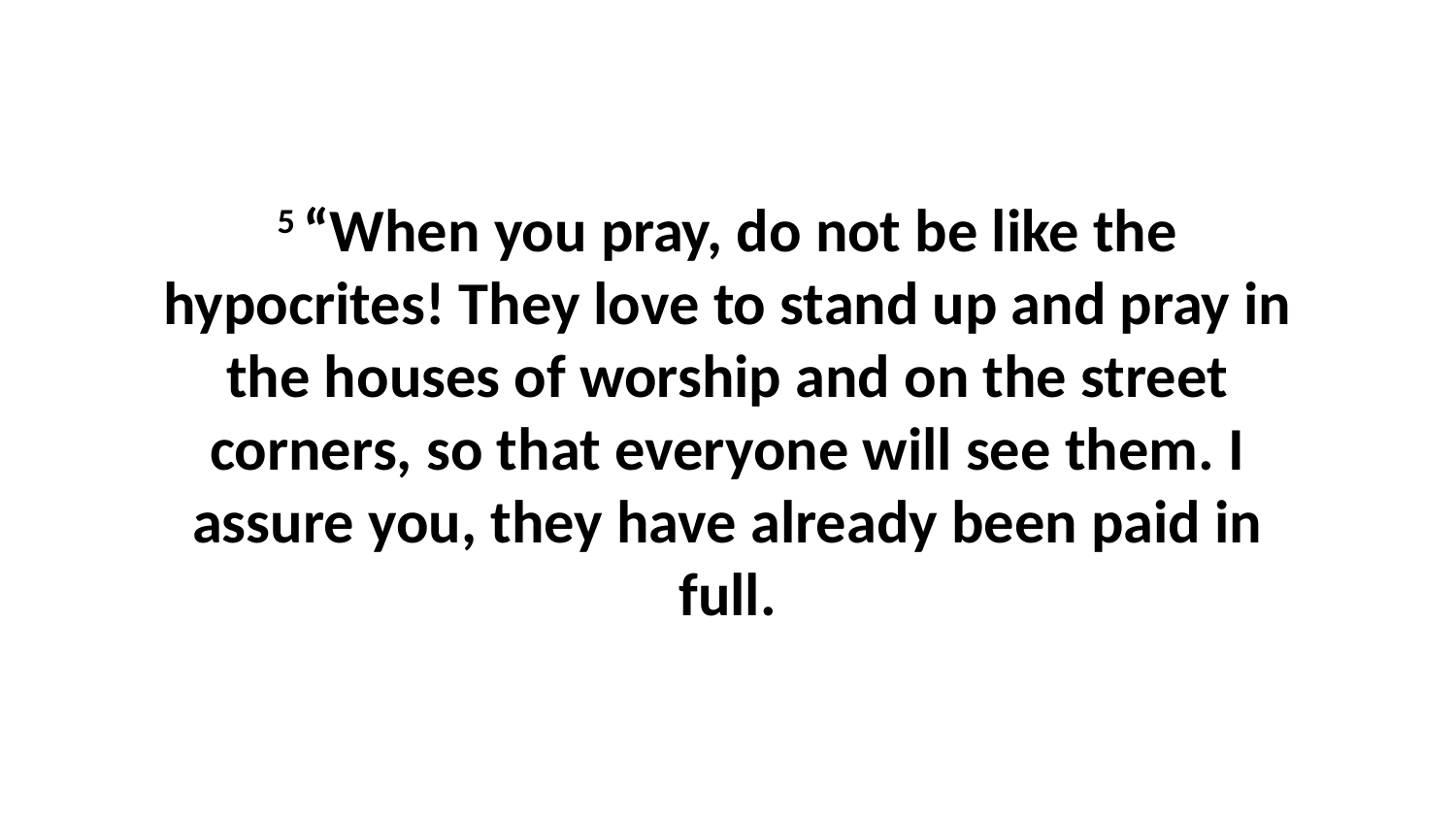

5 “When you pray, do not be like the hypocrites! They love to stand up and pray in the houses of worship and on the street corners, so that everyone will see them. I assure you, they have already been paid in full.